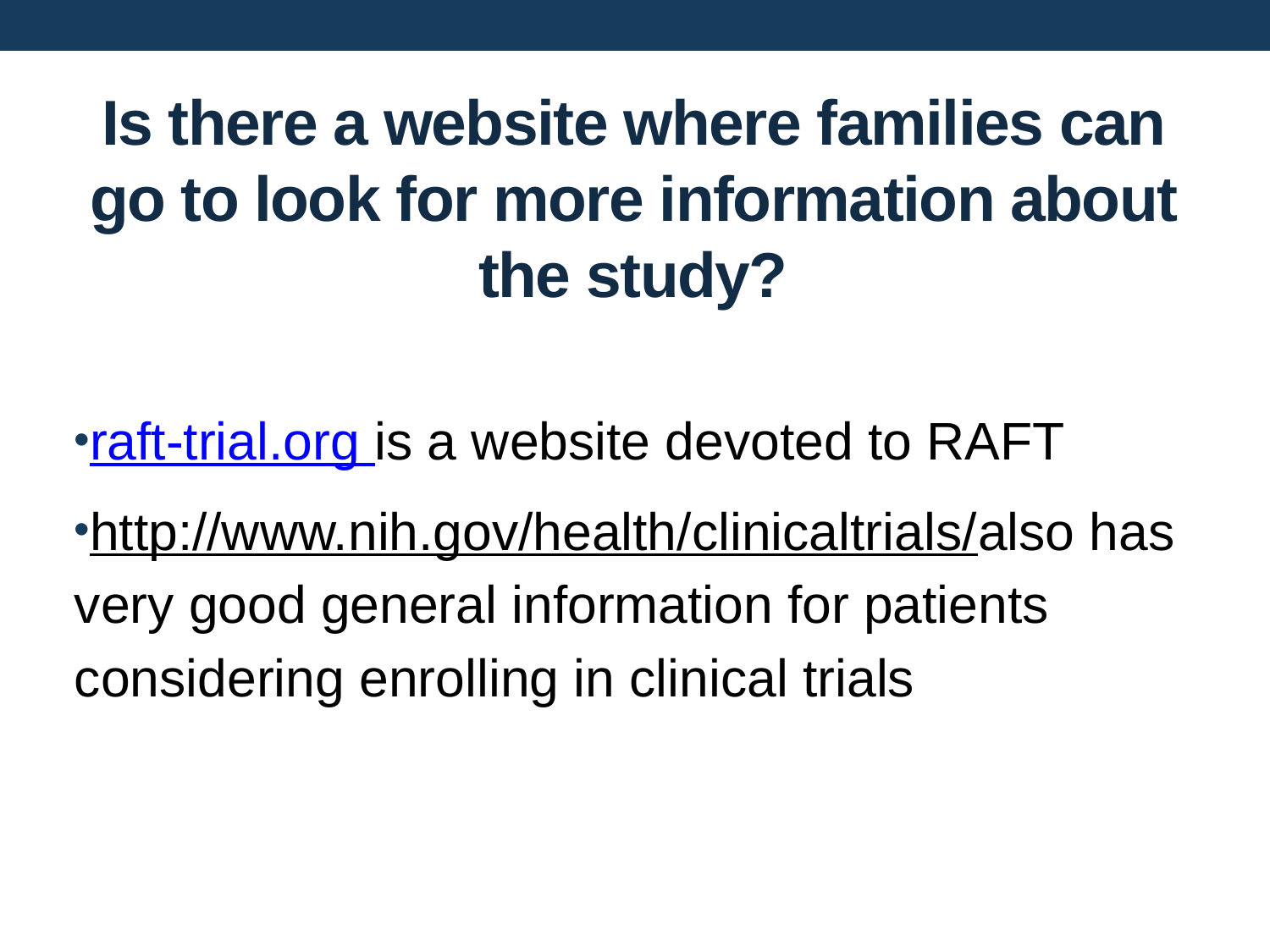

# Is there a website where families can go to look for more information about the study?
raft-trial.org is a website devoted to RAFT
http://www.nih.gov/health/clinicaltrials/also has very good general information for patients considering enrolling in clinical trials